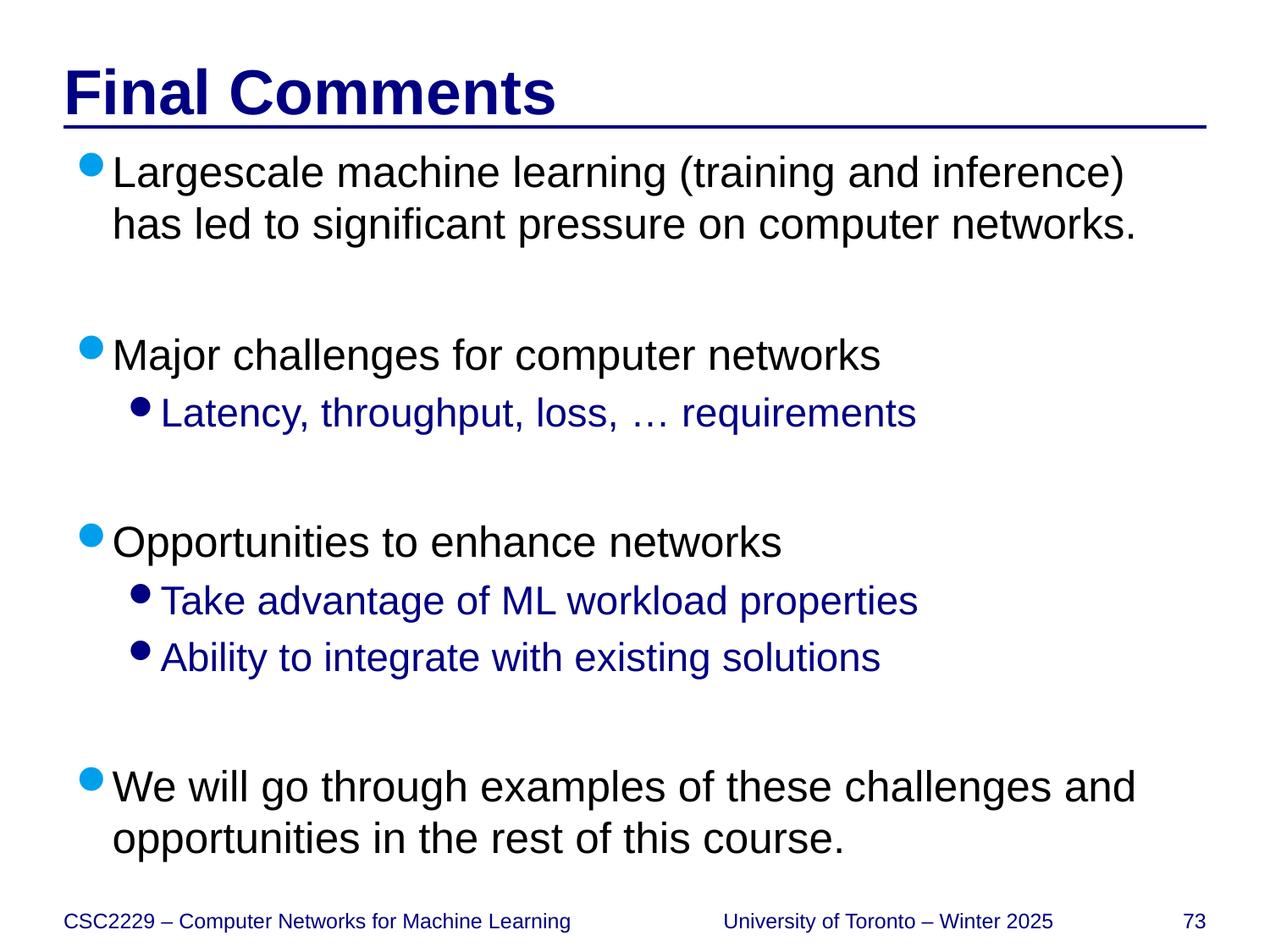

# Final Comments
Largescale machine learning (training and inference) has led to significant pressure on computer networks.

Major challenges for computer networks
Latency, throughput, loss, … requirements

Opportunities to enhance networks
Take advantage of ML workload properties
Ability to integrate with existing solutions

We will go through examples of these challenges and opportunities in the rest of this course.

CSC2229 – Computer Networks for Machine Learning
University of Toronto – Winter 2025
73